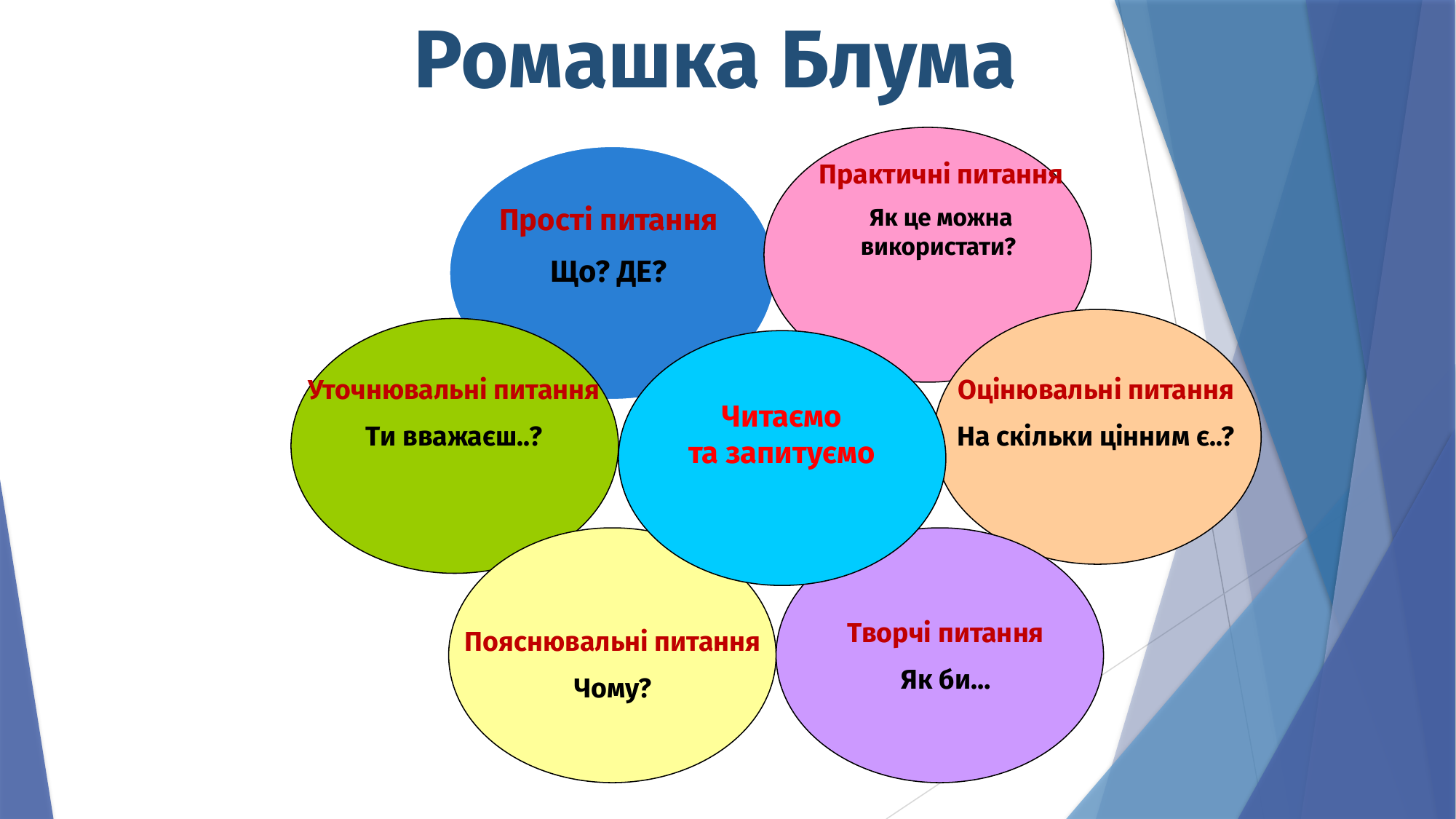

Ромашка Блума

Практичні питання
Як це можна використати?
Прості питання
Що? ДЕ?

Оцінювальні питання
На скільки цінним є..?
Уточнювальні питання
Ти вважаєш..?
Читаємо
та запитуємо

Творчі питання
Як би…
Пояснювальні питання
Чому?